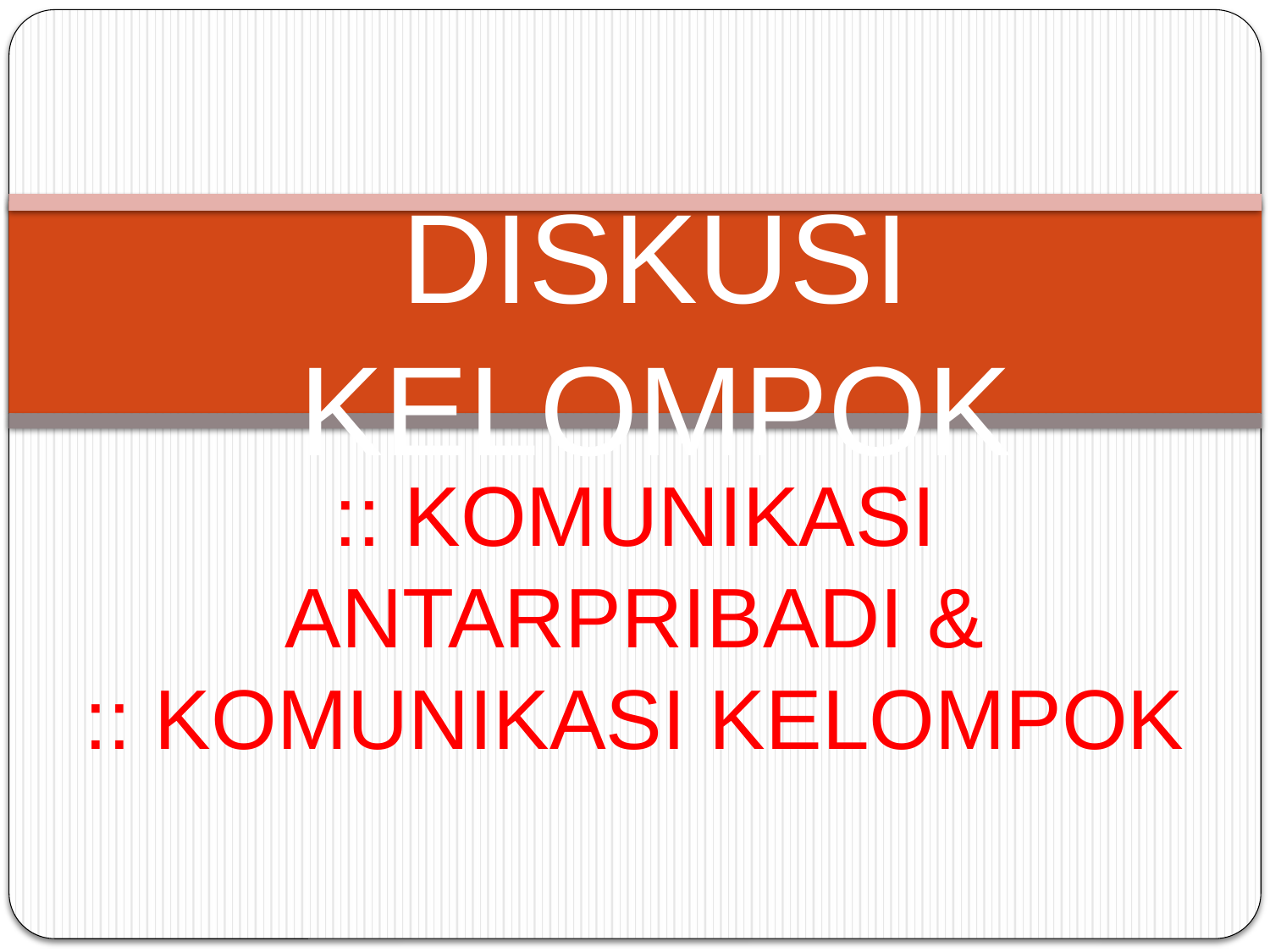

DISKUSI KELOMPOK
# :: KOMUNIKASI ANTARPRIBADI & :: KOMUNIKASI KELOMPOK